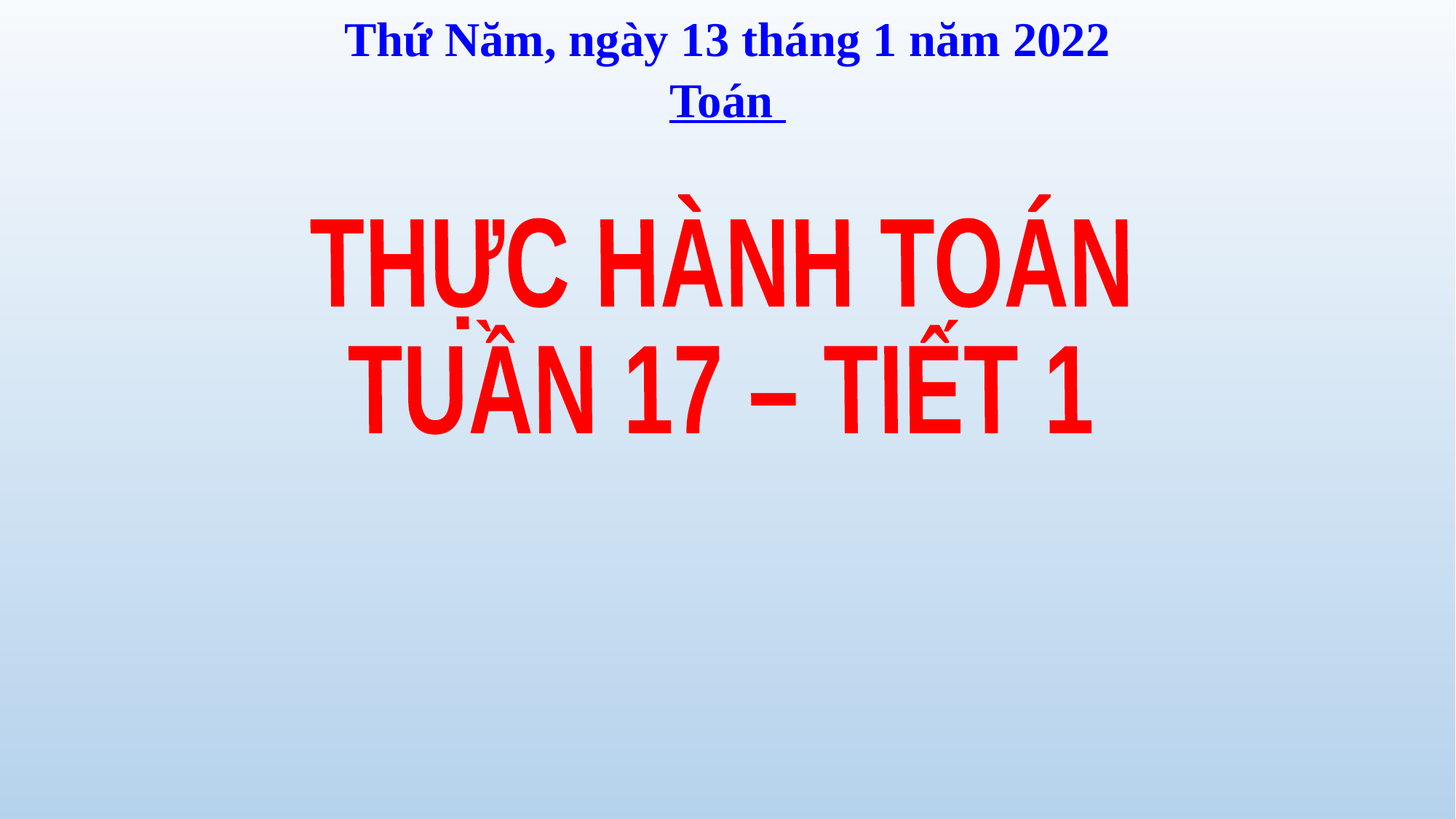

Thứ Năm, ngày 13 tháng 1 năm 2022
Toán
THỰC HÀNH TOÁN
TUẦN 17 – TIẾT 1